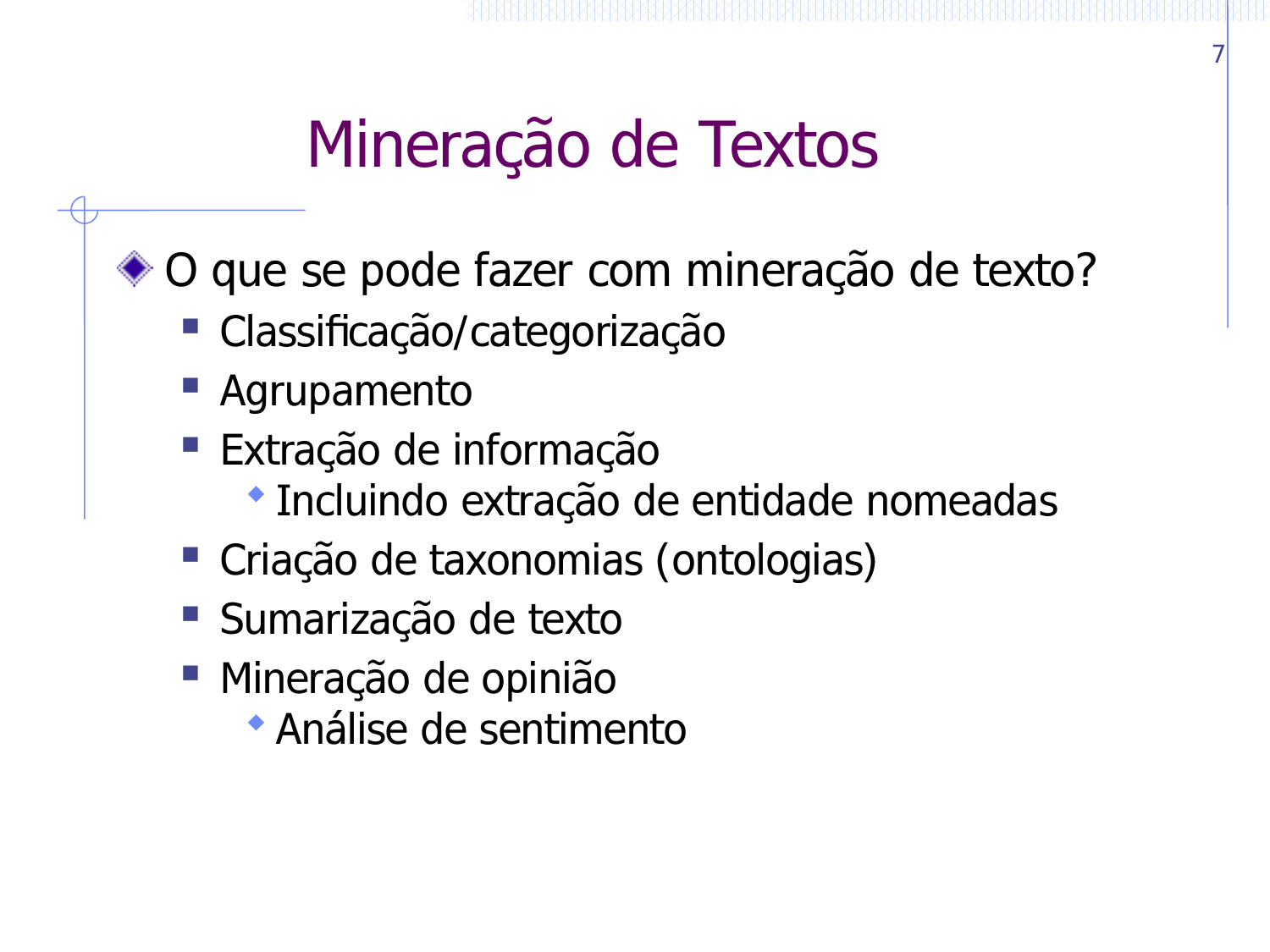

7
# Mineração de Textos

O que se pode fazer com mineração de texto?
Classificação/categorização
Agrupamento
Extração de informação
Incluindo extração de entidade nomeadas
Criação de taxonomias (ontologias)
Sumarização de texto
Mineração de opinião
Análise de sentimento